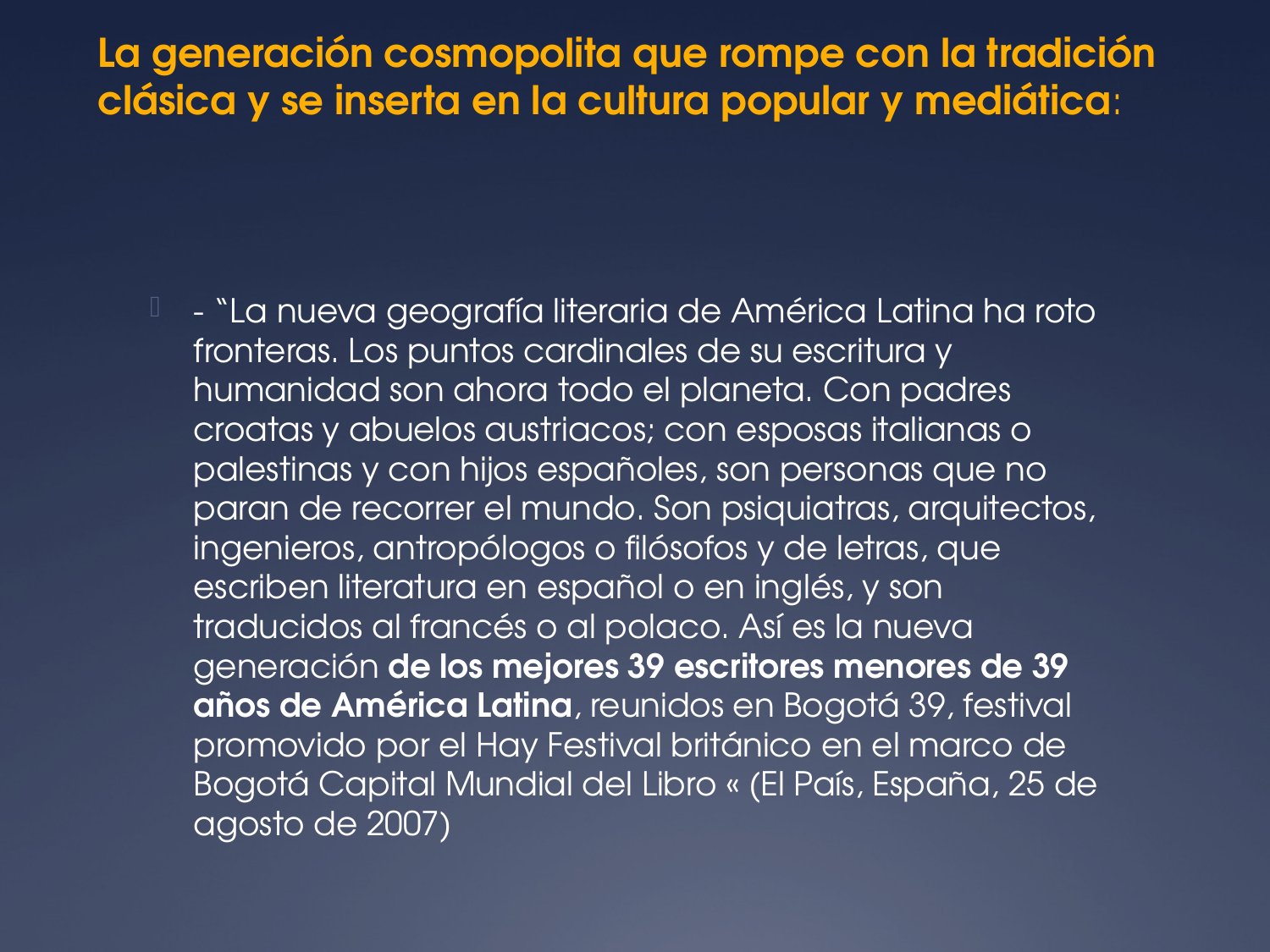

# La generación cosmopolita que rompe con la tradición clásica y se inserta en la cultura popular y mediática:
- “La nueva geografía literaria de América Latina ha roto fronteras. Los puntos cardinales de su escritura y humanidad son ahora todo el planeta. Con padres croatas y abuelos austriacos; con esposas italianas o palestinas y con hijos españoles, son personas que no paran de recorrer el mundo. Son psiquiatras, arquitectos, ingenieros, antropólogos o filósofos y de letras, que escriben literatura en español o en inglés, y son traducidos al francés o al polaco. Así es la nueva generación de los mejores 39 escritores menores de 39 años de América Latina, reunidos en Bogotá 39, festival promovido por el Hay Festival británico en el marco de Bogotá Capital Mundial del Libro « (El País, España, 25 de agosto de 2007)